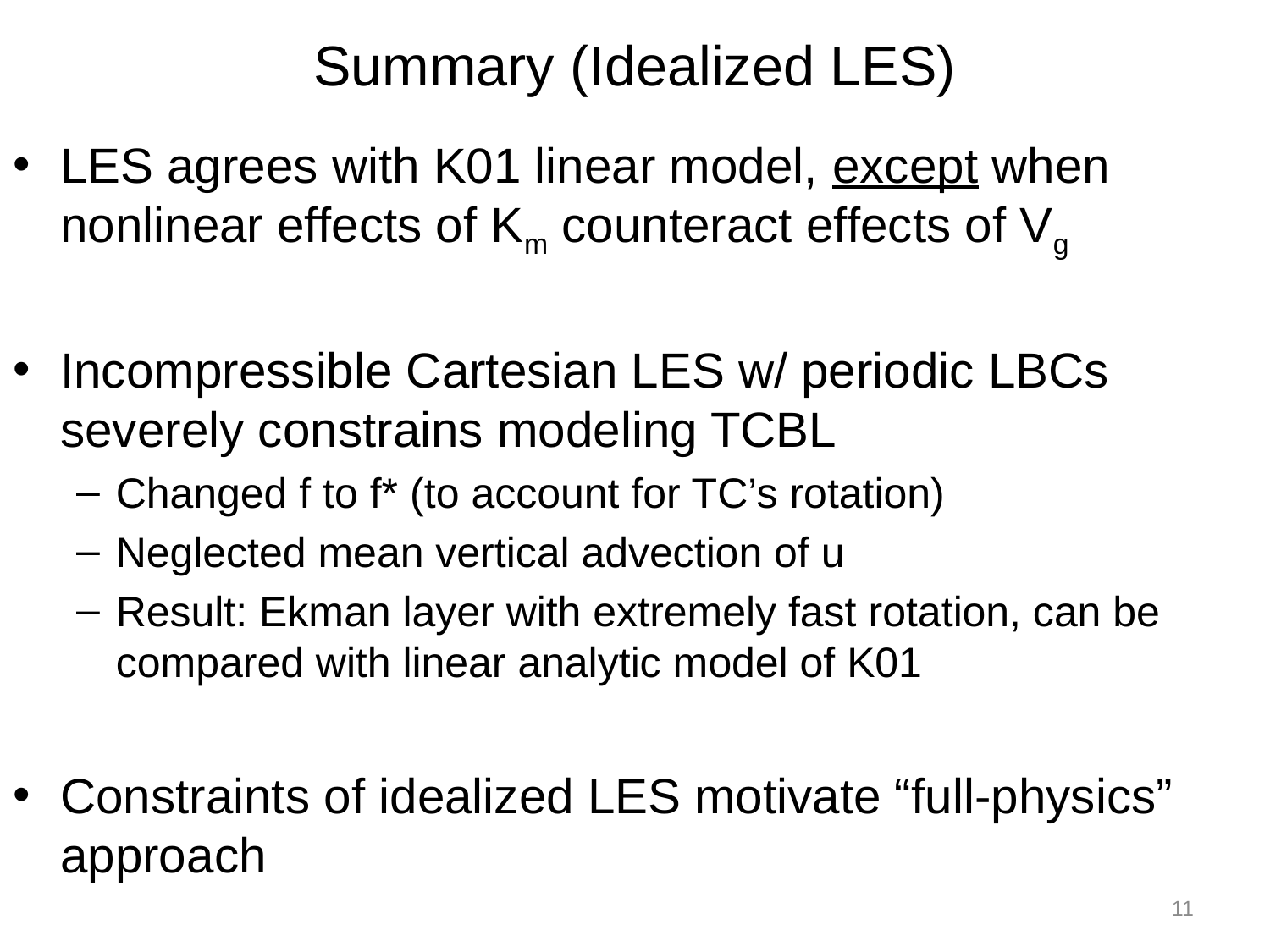

# Summary (Idealized LES)
LES agrees with K01 linear model, except when nonlinear effects of Km counteract effects of Vg

Incompressible Cartesian LES w/ periodic LBCs severely constrains modeling TCBL
Changed f to f* (to account for TC’s rotation)
Neglected mean vertical advection of u
Result: Ekman layer with extremely fast rotation, can be compared with linear analytic model of K01

Constraints of idealized LES motivate “full-physics” approach
11